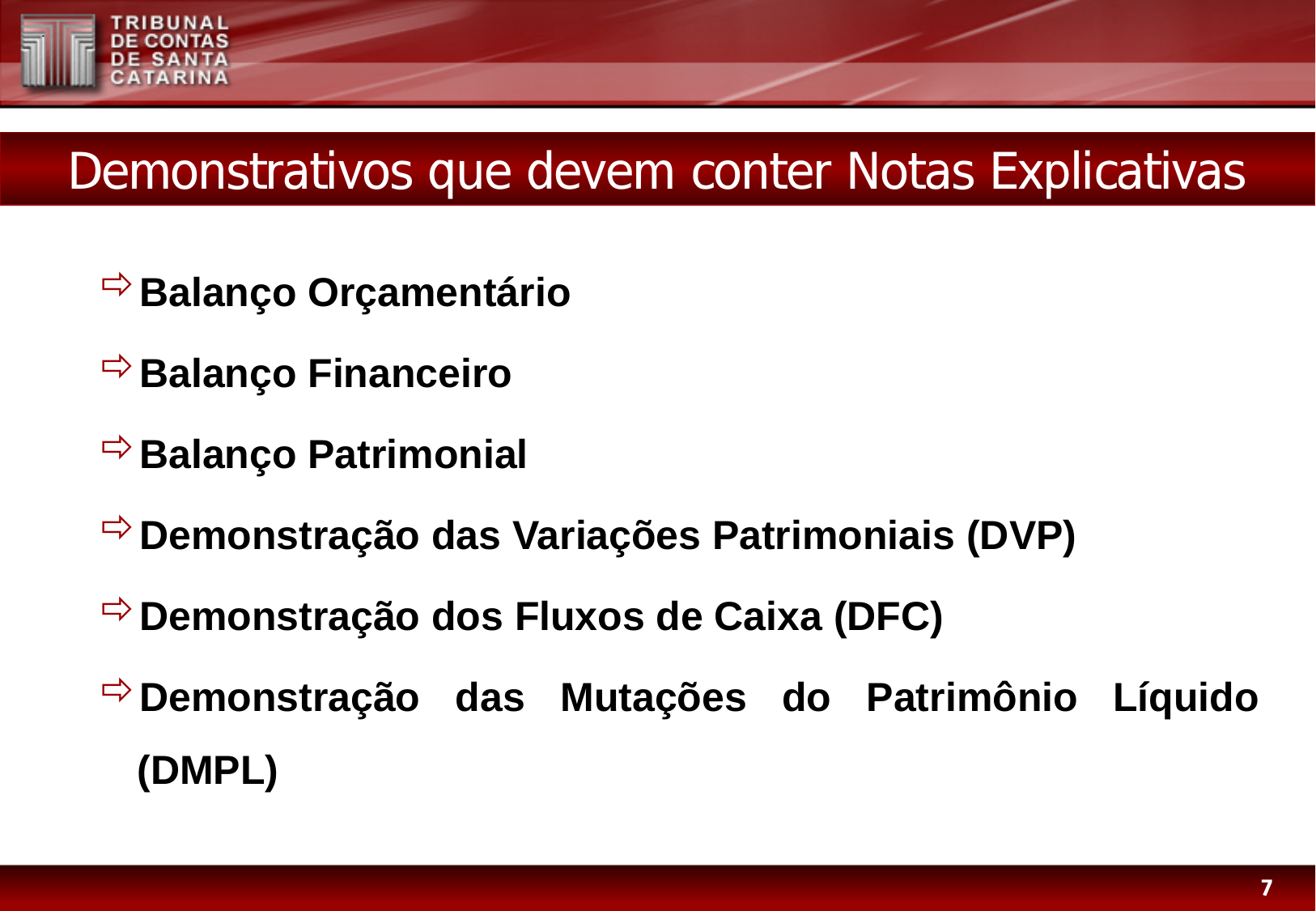

Demonstrativos que devem conter Notas Explicativas
Balanço Orçamentário
Balanço Financeiro
Balanço Patrimonial
Demonstração das Variações Patrimoniais (DVP)
Demonstração dos Fluxos de Caixa (DFC)
Demonstração das Mutações do Patrimônio Líquido (DMPL)

7